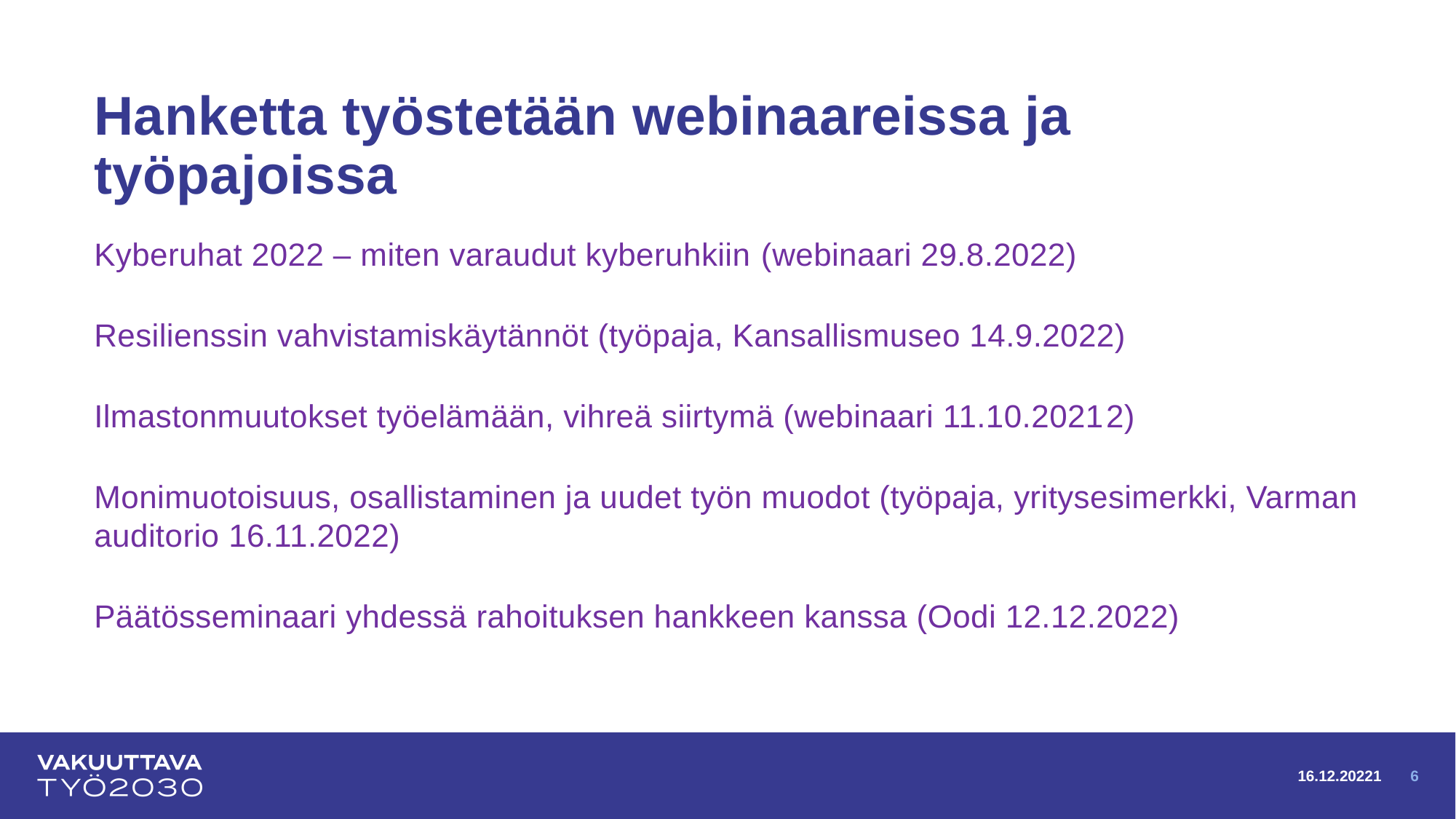

# Hanketta työstetään webinaareissa ja työpajoissa
Kyberuhat 2022 – miten varaudut kyberuhkiin (webinaari 29.8.2022)

Resilienssin vahvistamiskäytännöt (työpaja, Kansallismuseo 14.9.2022)

Ilmastonmuutokset työelämään, vihreä siirtymä (webinaari 11.10.20212)

Monimuotoisuus, osallistaminen ja uudet työn muodot (työpaja, yritysesimerkki, Varman auditorio 16.11.2022)

Päätösseminaari yhdessä rahoituksen hankkeen kanssa (Oodi 12.12.2022)​

16.12.20221
6